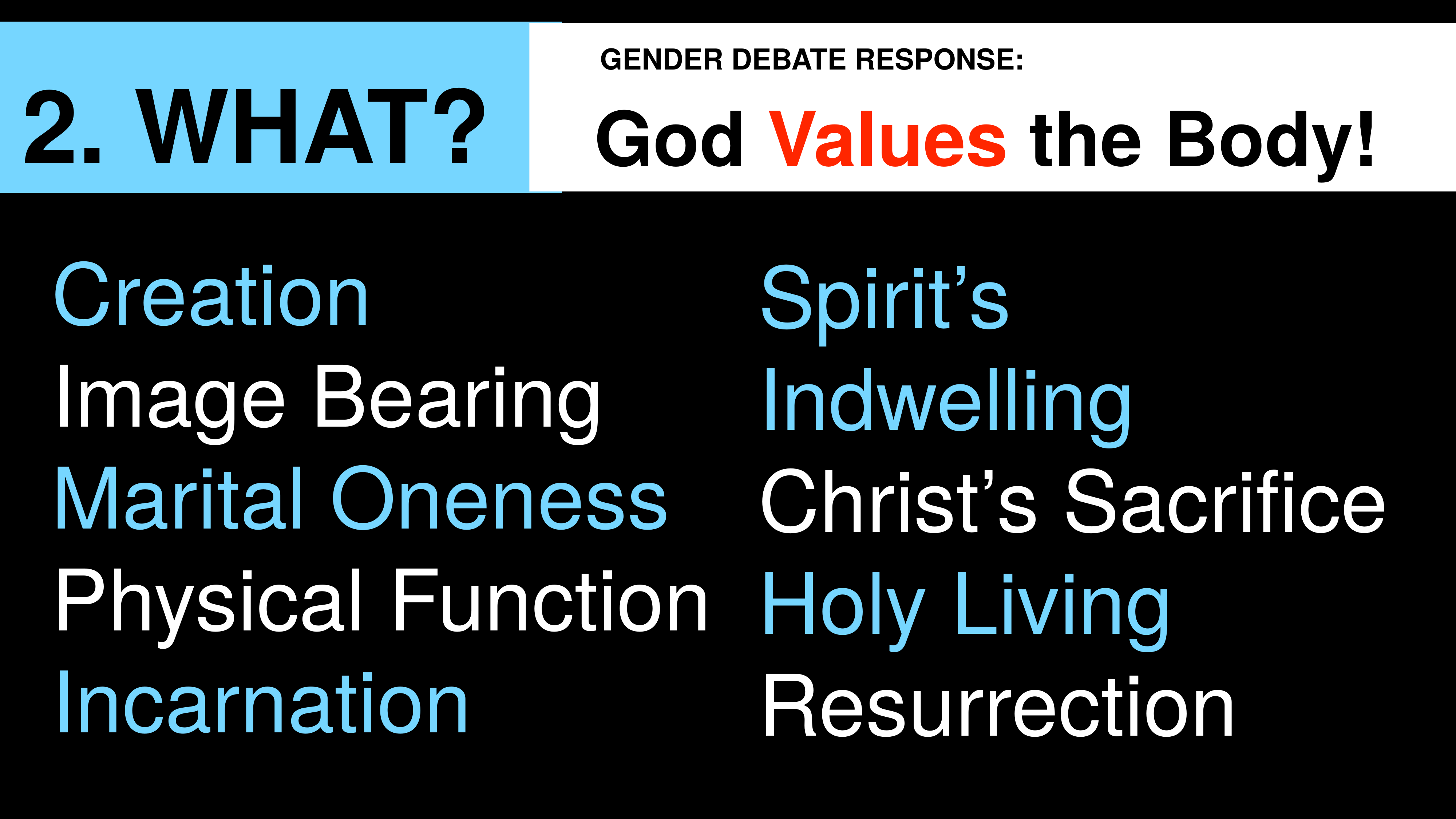

2. WHAT?

      GENDER DEBATE RESPONSE:
  God Values the Body!

Creation
Image Bearing
Marital Oneness
Physical Function
Incarnation
Spirit’s
Indwelling
Christ’s Sacrifice
Holy Living
Resurrection